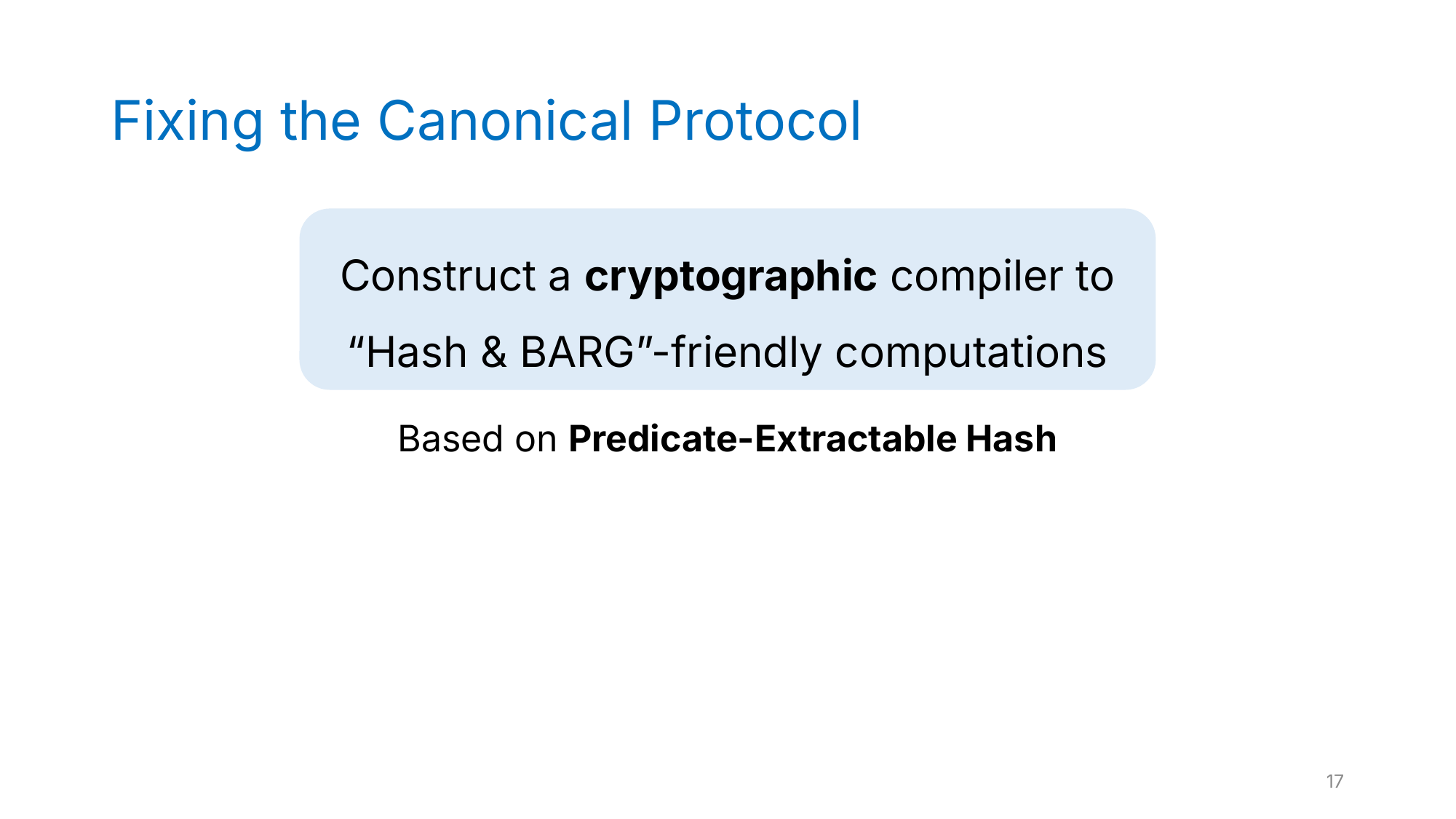

# Fixing the Canonical Protocol
Construct a cryptographic compiler to
“Hash & BARG”-friendly computations
Based on Predicate-Extractable Hash
17